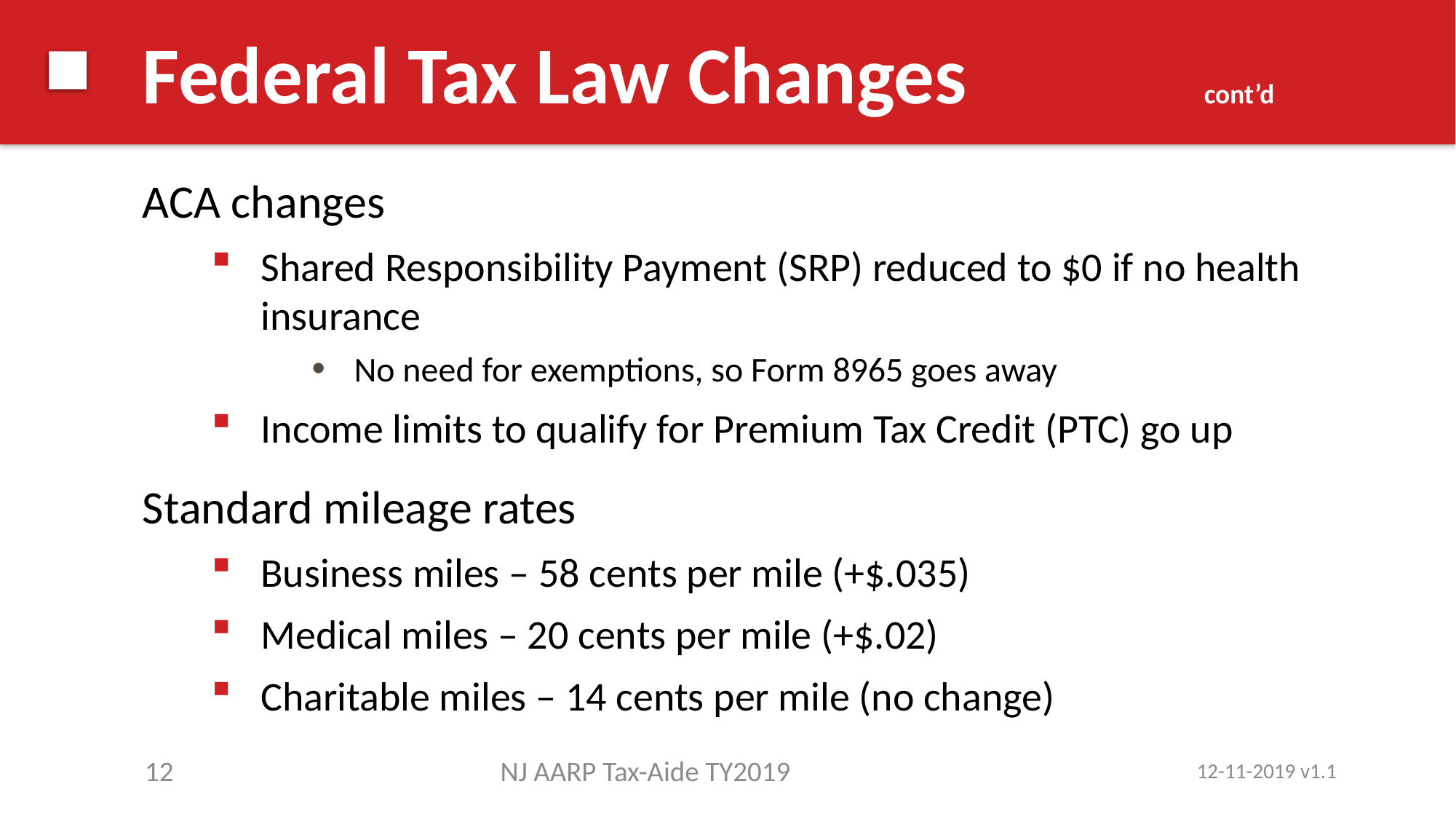

# Federal Tax Law Changes             cont’d
ACA changes
Shared Responsibility Payment (SRP) reduced to $0 if no health insurance
No need for exemptions, so Form 8965 goes away
Income limits to qualify for Premium Tax Credit (PTC) go up
Standard mileage rates
Business miles – 58 cents per mile (+$.035)
Medical miles – 20 cents per mile (+$.02)
Charitable miles – 14 cents per mile (no change)

12
NJ AARP Tax-Aide TY2019
12-11-2019 v1.1